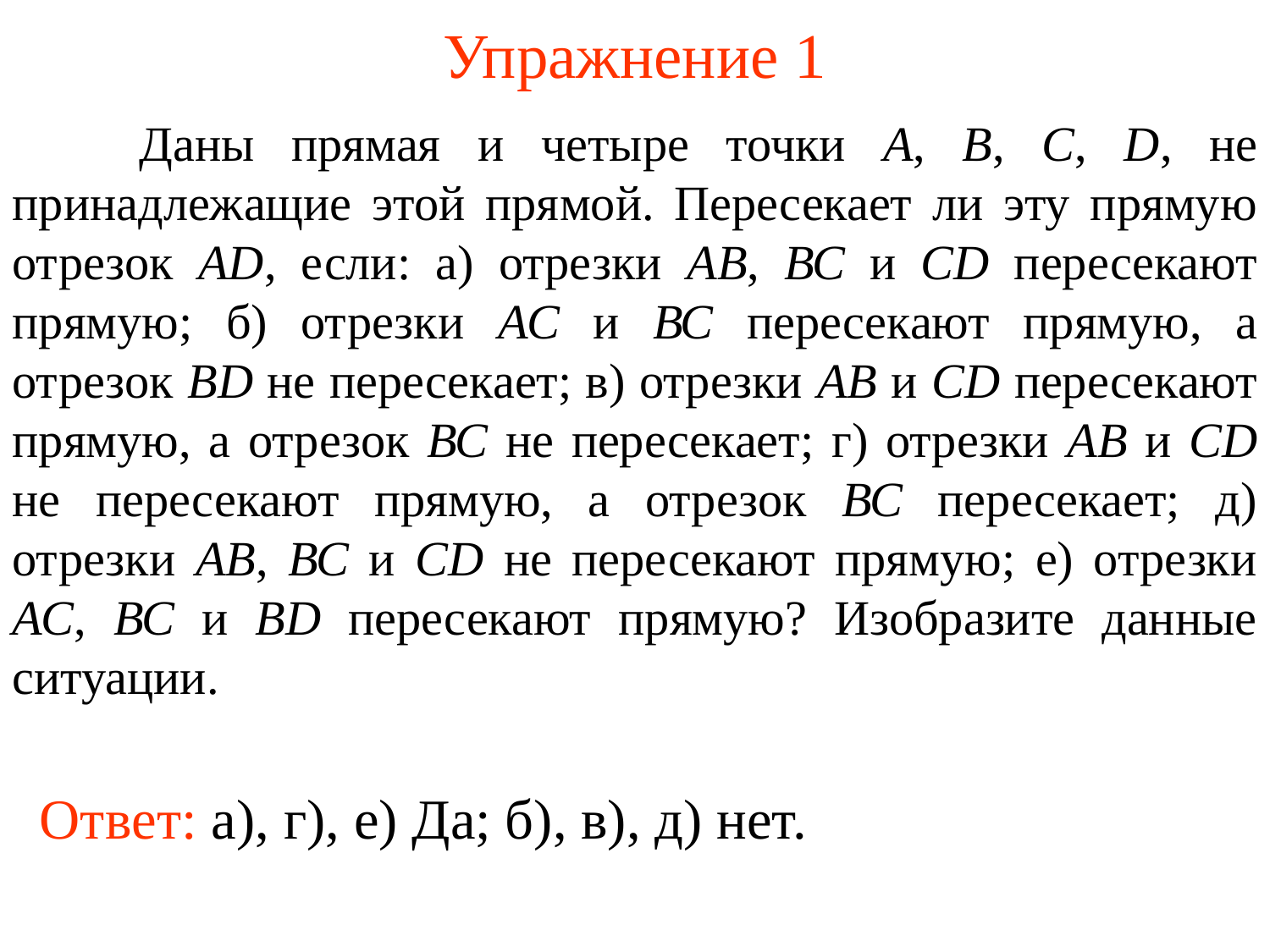

# Упражнение 1
	Даны прямая и четыре точки А, В, С, D, не принадлежащие этой пря­мой. Пересекает ли эту прямую отрезок AD, если: а) отрезки АВ, ВС и CD пересекают прямую; б) отрезки АС и ВС пересекают прямую, а отрезок BD не пересекает; в) отрезки АВ и CD пересекают прямую, а отрезок ВС не пересекает; г) отрезки АВ и CD не пересекают прямую, а отрезок ВС пе­ресекает; д) отрезки АВ, ВС и CD не пересекают прямую; е) отрезки АС, ВС и BD пересекают прямую? Изобразите данные ситуации.
Ответ: а), г), е) Да; б), в), д) нет.